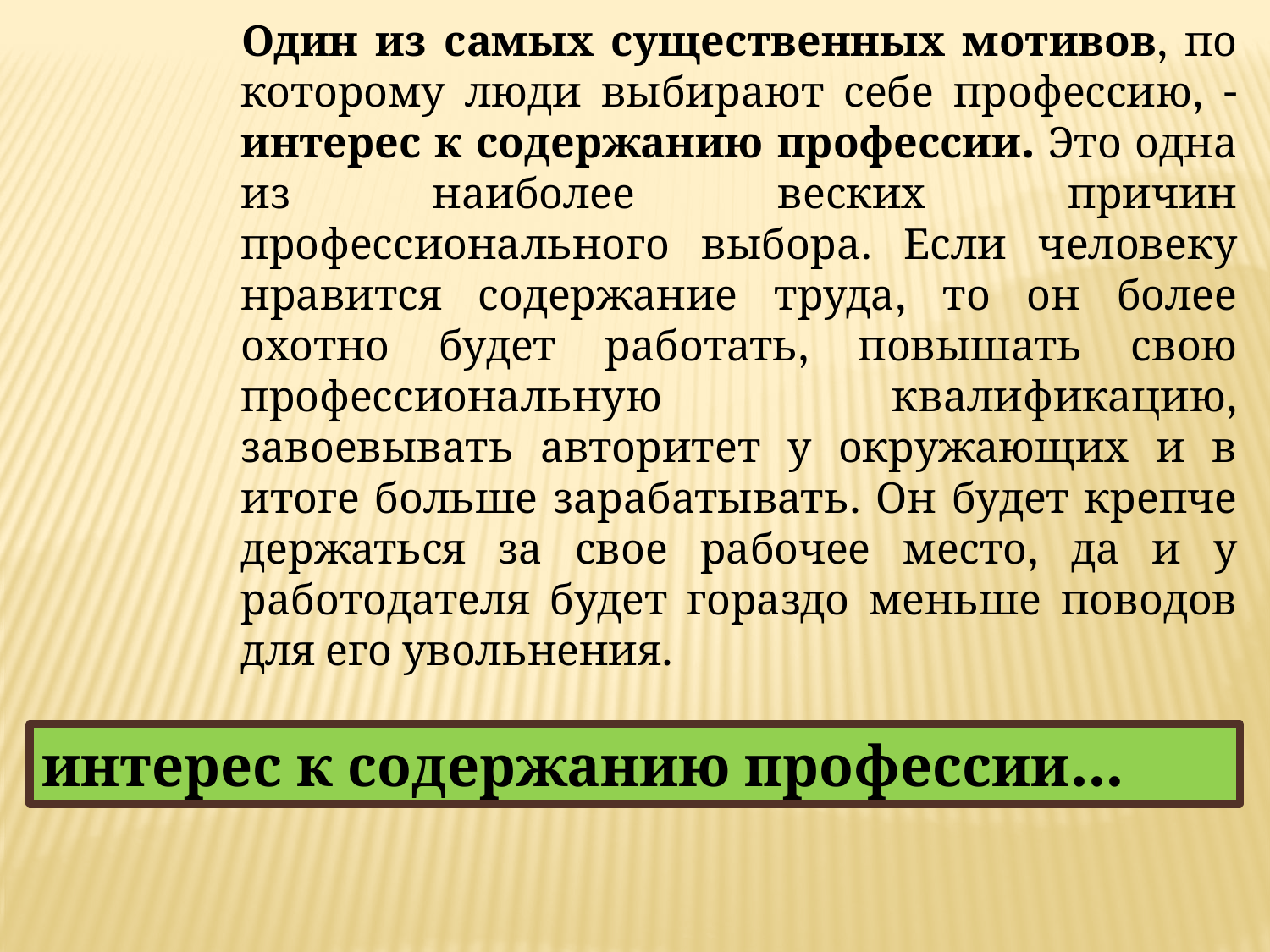

Один из самых существенных мотивов, по которому люди выбирают себе профессию, − интерес к содержанию профессии. Это одна из наиболее веских причин профессионального выбора. Если человеку нравится содержание труда, то он более охотно будет работать, повышать свою профессиональную квалификацию, завоевывать авторитет у окружающих и в итоге больше зарабатывать. Он будет крепче держаться за свое рабочее место, да и у работодателя будет гораздо меньше поводов для его увольнения.
интерес к содержанию профессии…